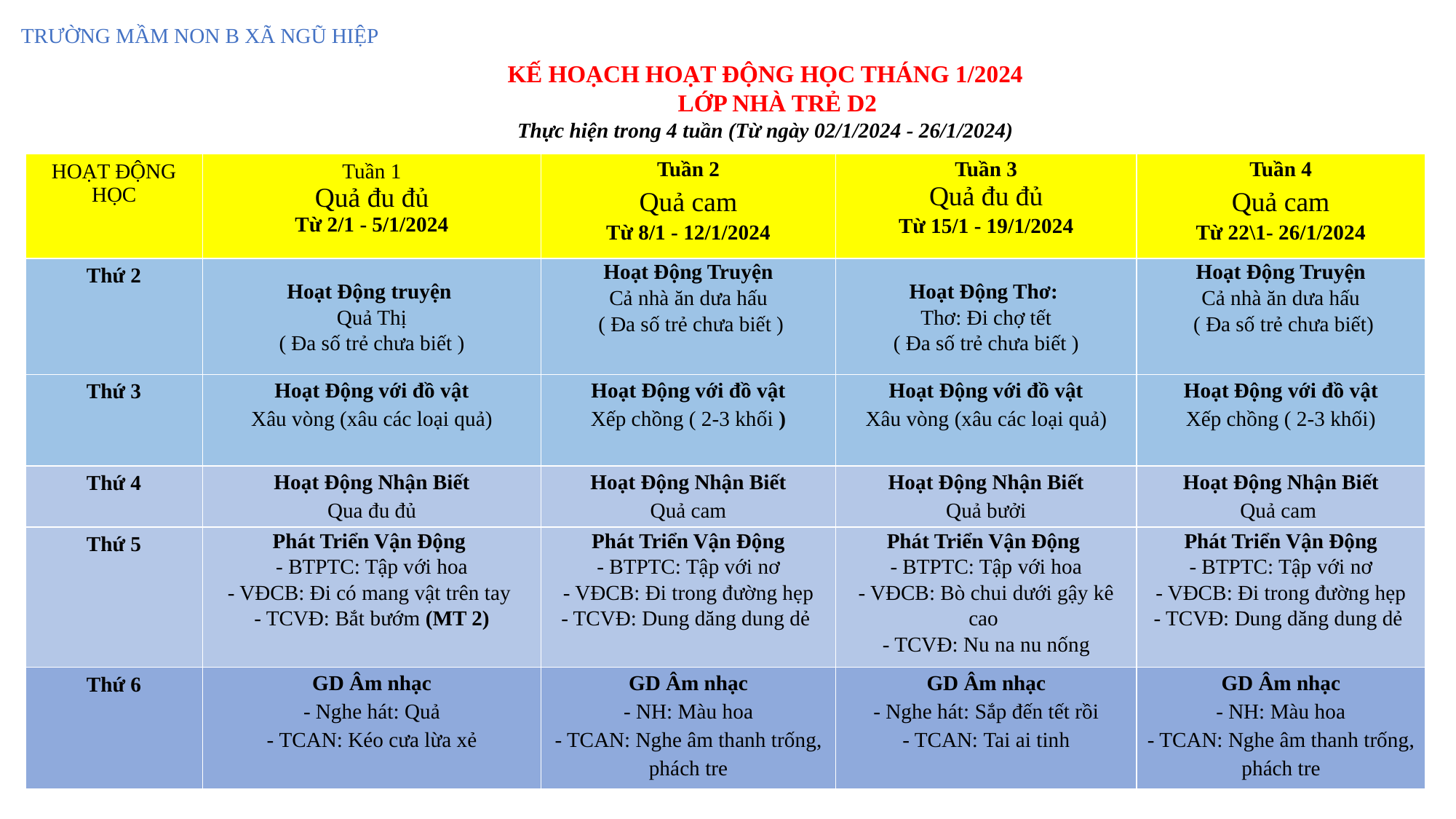

TRƯỜNG MẦM NON B XÃ NGŨ HIỆP
KẾ HOẠCH HOẠT ĐỘNG HỌC THÁNG 1/2024
    LỚP NHÀ TRẺ D2
Thực hiện trong 4 tuần (Từ ngày 02/1/2024 - 26/1/2024)
| HOẠT ĐỘNG HỌC | Tuần 1 Quả đu đủ Từ 2/1 - 5/1/2024 | Tuần 2 Quả cam Từ 8/1 - 12/1/2024 | Tuần 3 Quả đu đủ Từ 15/1 - 19/1/2024 | Tuần 4 Quả cam Từ 22\1- 26/1/2024 |
| --- | --- | --- | --- | --- |
| Thứ 2 | Hoạt Động truyện Quả Thị ( Đa số trẻ chưa biết ) | Hoạt Động Truyện Cả nhà ăn dưa hấu ( Đa số trẻ chưa biết ) | Hoạt Động Thơ: Thơ: Đi chợ tết ( Đa số trẻ chưa biết ) | Hoạt Động Truyện Cả nhà ăn dưa hấu ( Đa số trẻ chưa biết) |
| Thứ 3 | Hoạt Động với đồ vật Xâu vòng (xâu các loại quả) | Hoạt Động với đồ vật Xếp chồng ( 2-3 khối ) | Hoạt Động với đồ vật Xâu vòng (xâu các loại quả) | Hoạt Động với đồ vật Xếp chồng ( 2-3 khối) |
| Thứ 4 | Hoạt Động Nhận Biết Qua đu đủ | Hoạt Động Nhận Biết Quả cam | Hoạt Động Nhận Biết Quả bưởi | Hoạt Động Nhận Biết Quả cam |
| Thứ 5 | Phát Triển Vận Động - BTPTC: Tập với hoa - VĐCB: Đi có mang vật trên tay - TCVĐ: Bắt bướm (MT 2) | Phát Triển Vận Động - BTPTC: Tập với nơ - VĐCB: Đi trong đường hẹp - TCVĐ: Dung dăng dung dẻ | Phát Triển Vận Động - BTPTC: Tập với hoa - VĐCB: Bò chui dưới gậy kê cao - TCVĐ: Nu na nu nống | Phát Triển Vận Động - BTPTC: Tập với nơ - VĐCB: Đi trong đường hẹp - TCVĐ: Dung dăng dung dẻ |
| Thứ 6 | GD Âm nhạc - Nghe hát: Quả - TCAN: Kéo cưa lừa xẻ | GD Âm nhạc - NH: Màu hoa - TCAN: Nghe âm thanh trống, phách tre | GD Âm nhạc - Nghe hát: Sắp đến tết rồi - TCAN: Tai ai tinh | GD Âm nhạc - NH: Màu hoa - TCAN: Nghe âm thanh trống, phách tre |